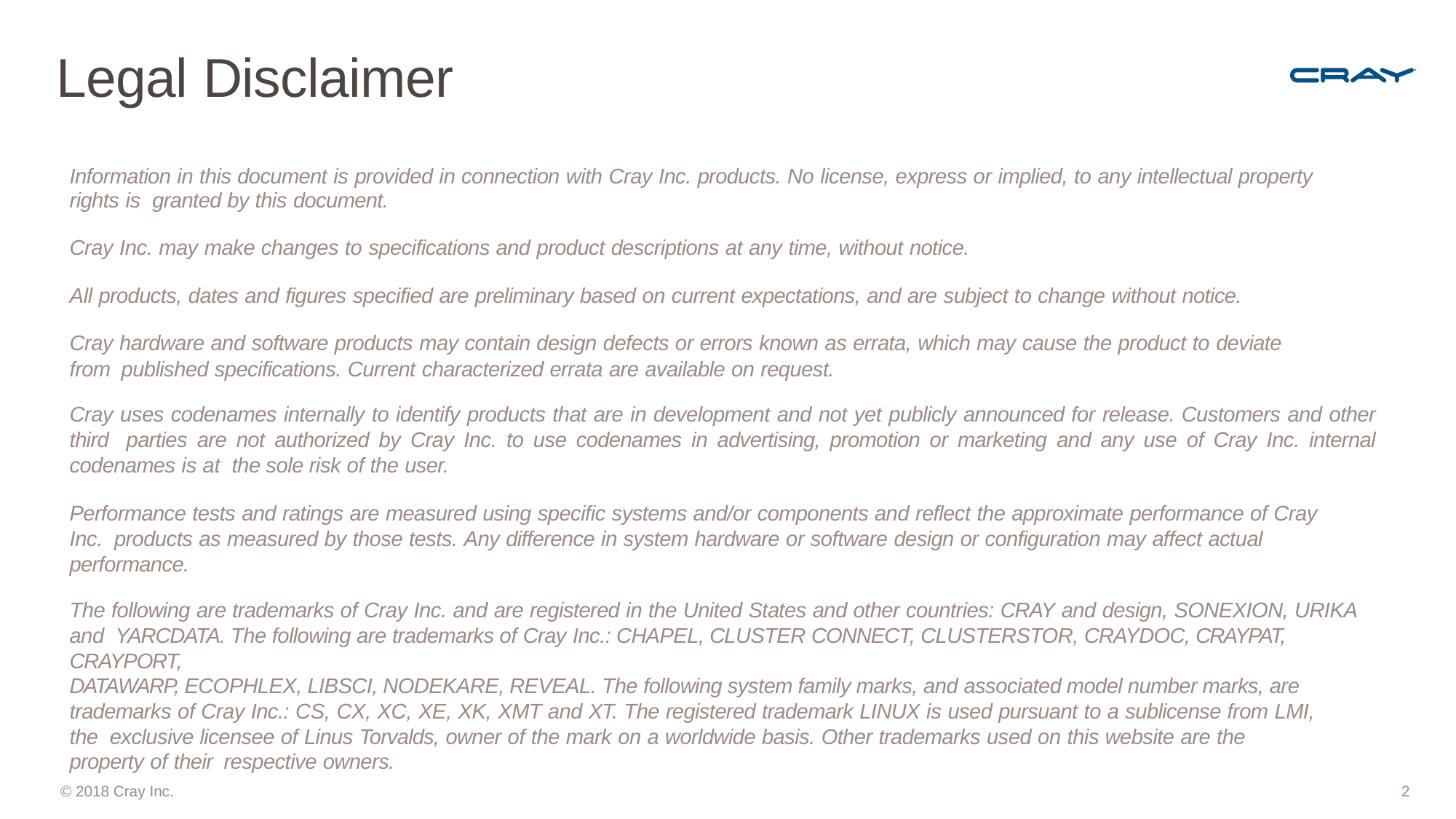

© 2019 Cray Inc.
2
# Legal Disclaimer
Information in this document is provided in connection with Cray Inc. products. No license, express or implied, to any intellectual property rights is  granted by this document.

Cray Inc. may make changes to specifications and product descriptions at any time, without notice.

All products, dates and figures specified are preliminary based on current expectations, and are subject to change without notice.

Cray hardware and software products may contain design defects or errors known as errata, which may cause the product to deviate from  published specifications. Current characterized errata are available on request.
Cray uses codenames internally to identify products that are in development and not yet publicly announced for release. Customers and other third  parties are not authorized by Cray Inc. to use codenames in advertising, promotion or marketing and any use of Cray Inc. internal codenames is at  the sole risk of the user.

Performance tests and ratings are measured using specific systems and/or components and reflect the approximate performance of Cray Inc.  products as measured by those tests. Any difference in system hardware or software design or configuration may affect actual performance.
The following are trademarks of Cray Inc. and are registered in the United States and other countries: CRAY and design, SONEXION, URIKA and  YARCDATA. The following are trademarks of Cray Inc.: CHAPEL, CLUSTER CONNECT, CLUSTERSTOR, CRAYDOC, CRAYPAT, CRAYPORT,
DATAWARP, ECOPHLEX, LIBSCI, NODEKARE, REVEAL. The following system family marks, and associated model number marks, are  trademarks of Cray Inc.: CS, CX, XC, XE, XK, XMT and XT. The registered trademark LINUX is used pursuant to a sublicense from LMI, the  exclusive licensee of Linus Torvalds, owner of the mark on a worldwide basis. Other trademarks used on this website are the property of their  respective owners.